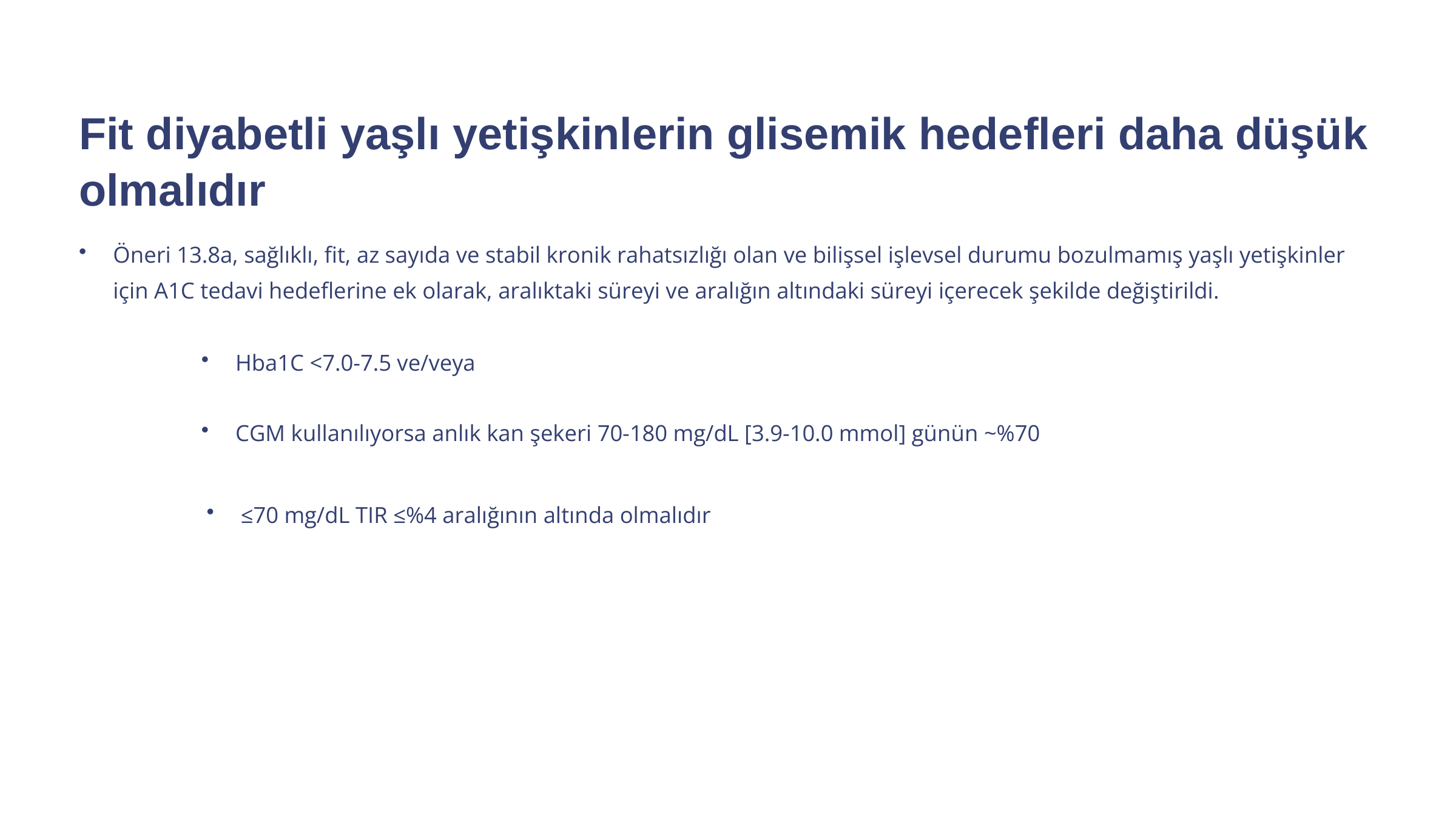

Fit diyabetli yaşlı yetişkinlerin glisemik hedefleri daha düşük olmalıdır
Öneri 13.8a, sağlıklı, fit, az sayıda ve stabil kronik rahatsızlığı olan ve bilişsel işlevsel durumu bozulmamış yaşlı yetişkinler için A1C tedavi hedeflerine ek olarak, aralıktaki süreyi ve aralığın altındaki süreyi içerecek şekilde değiştirildi.
Hba1C <7.0-7.5 ve/veya
CGM kullanılıyorsa anlık kan şekeri 70-180 mg/dL [3.9-10.0 mmol] günün ~%70
≤70 mg/dL TIR ≤%4 aralığının altında olmalıdır